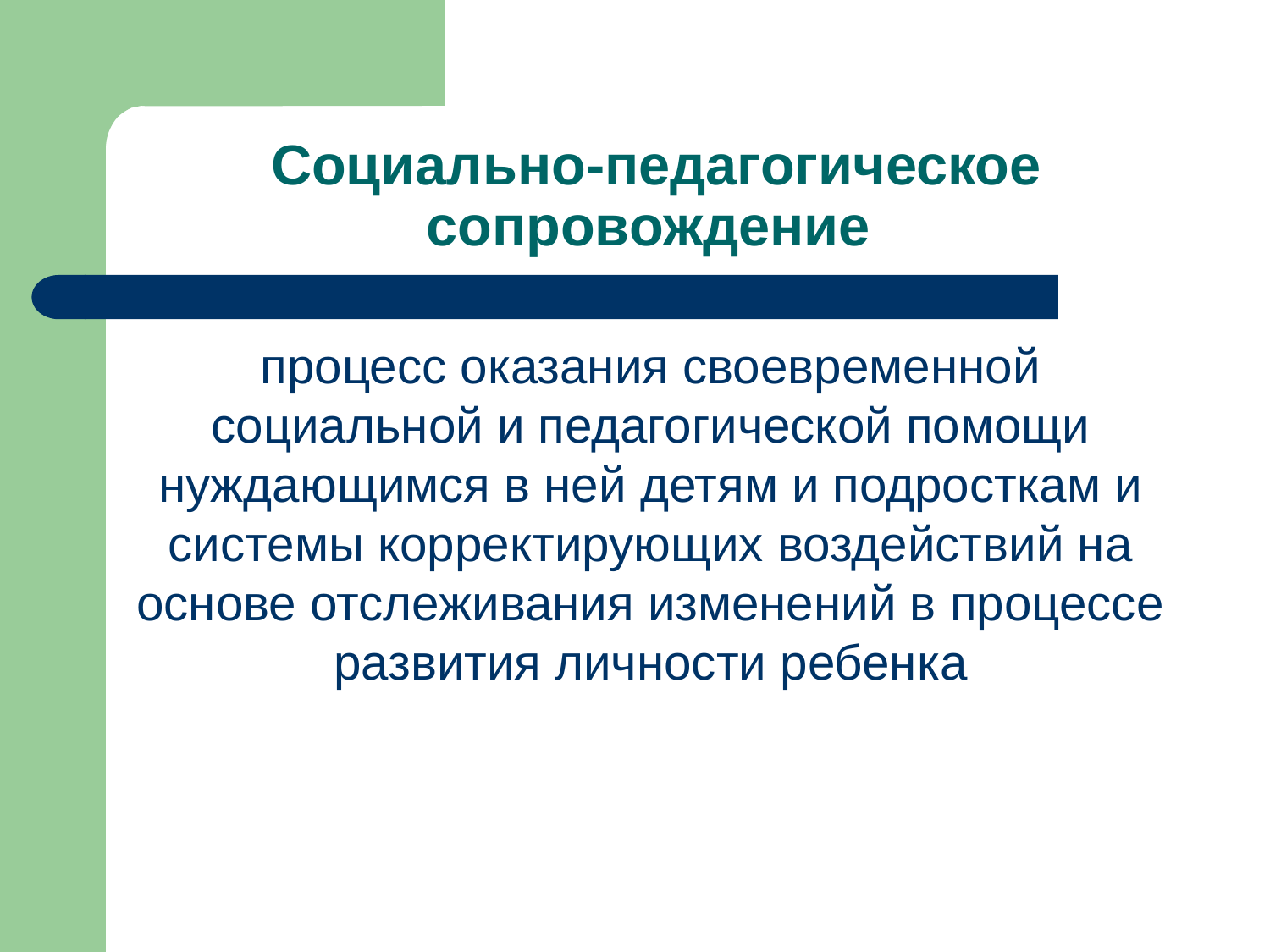

# Социально-педагогическое сопровождение
процесс оказания своевременной социальной и педагогической помощи нуждающимся в ней детям и подросткам и системы корректирующих воздействий на основе отслеживания изменений в процессе развития личности ребенка